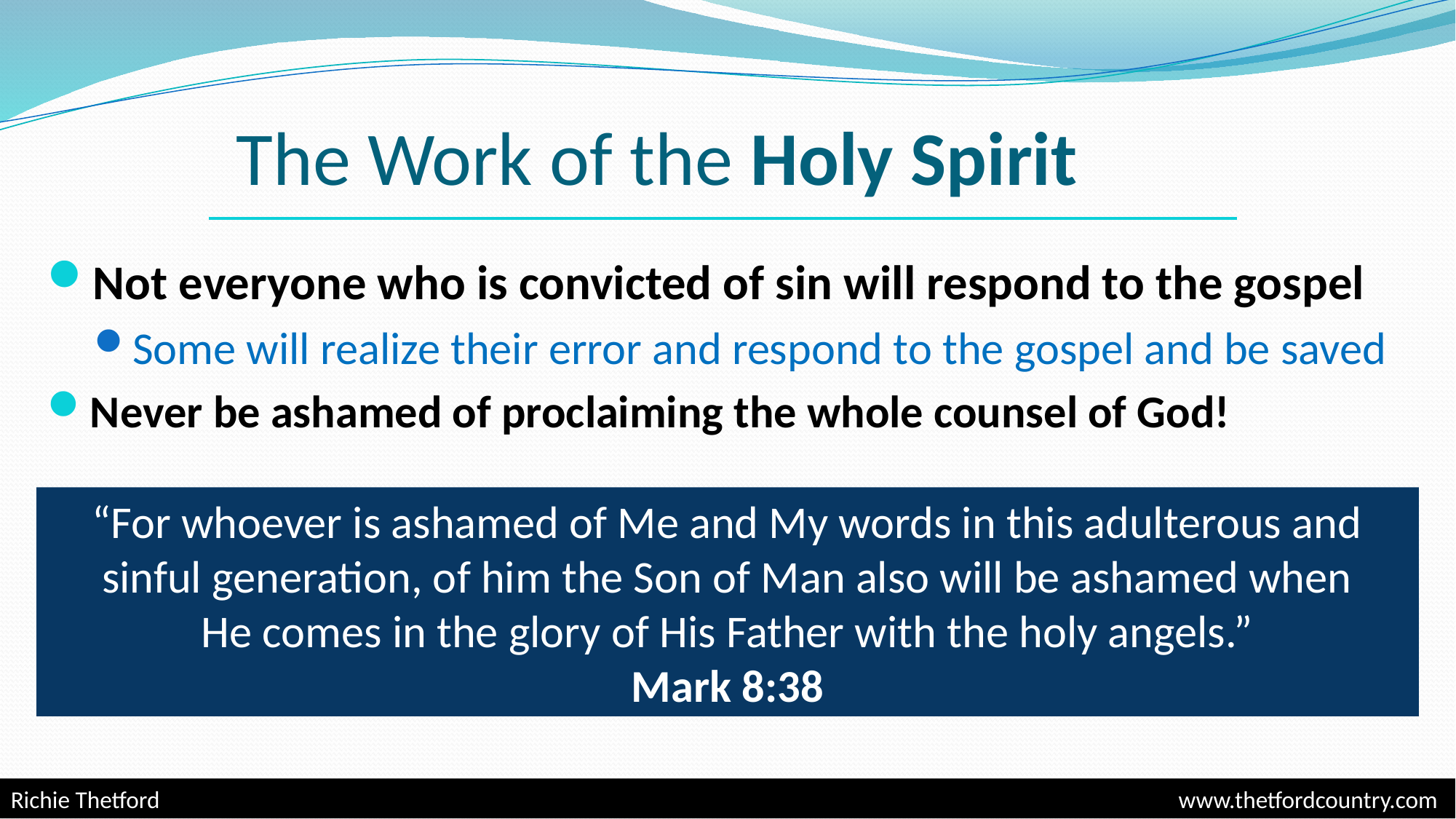

# The Work of the Holy Spirit
Not everyone who is convicted of sin will respond to the gospel
Some will realize their error and respond to the gospel and be saved
Never be ashamed of proclaiming the whole counsel of God!
“For whoever is ashamed of Me and My words in this adulterous and sinful generation, of him the Son of Man also will be ashamed when
He comes in the glory of His Father with the holy angels.”
Mark 8:38
Richie Thetford									              www.thetfordcountry.com